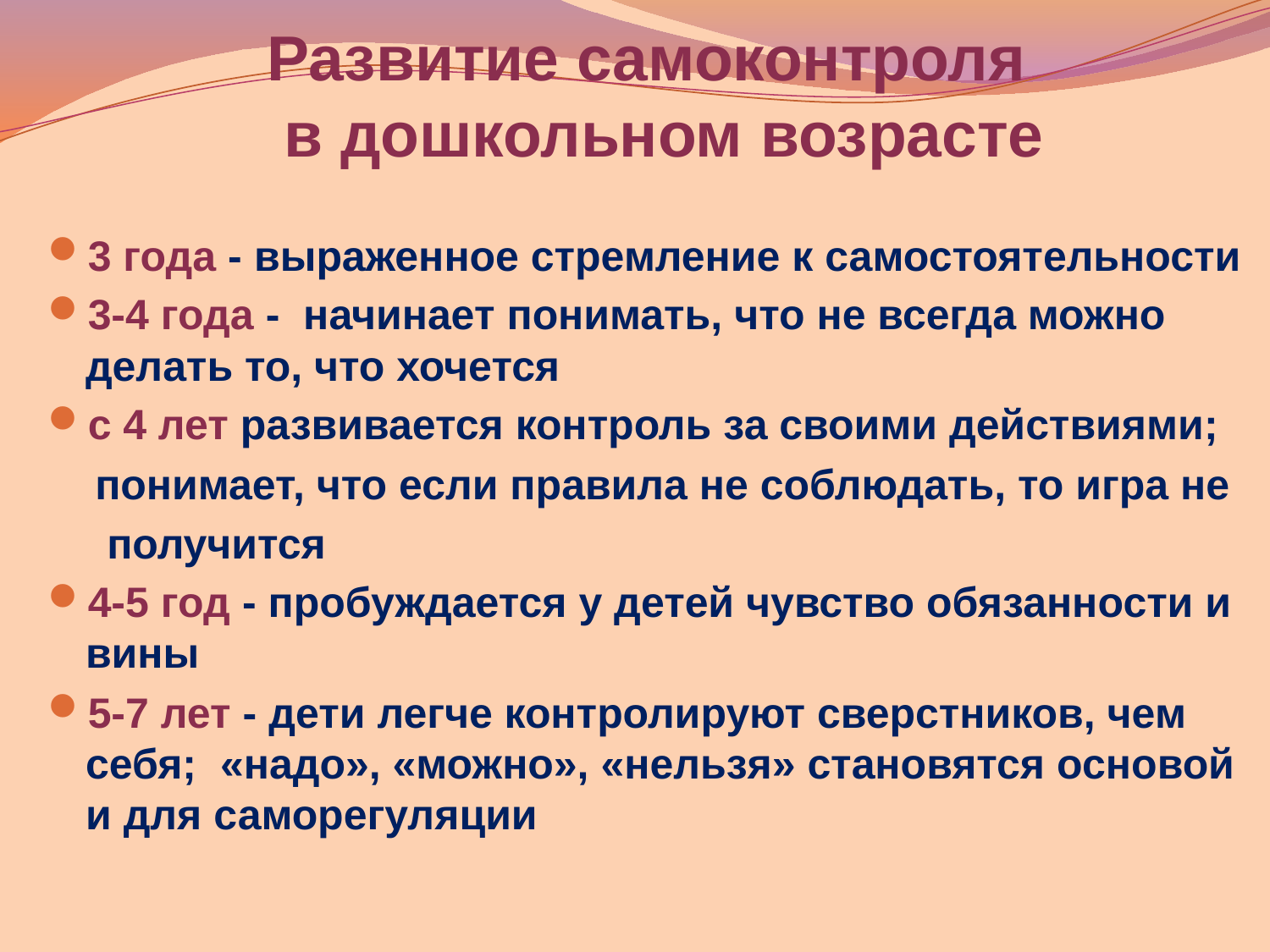

# Развитие самоконтроля в дошкольном возрасте
3 года - выраженное стремление к самостоятельности
3-4 года -  начинает понимать, что не всегда можно делать то, что хочется
с 4 лет развивается контроль за своими действиями;
    понимает, что если правила не соблюдать, то игра не
     получится
4-5 год - пробуждается у детей чувство обязанности и  вины
5-7 лет - дети легче контролируют сверстников, чем себя;  «надо», «можно», «нельзя» становятся основой и для саморегуляции